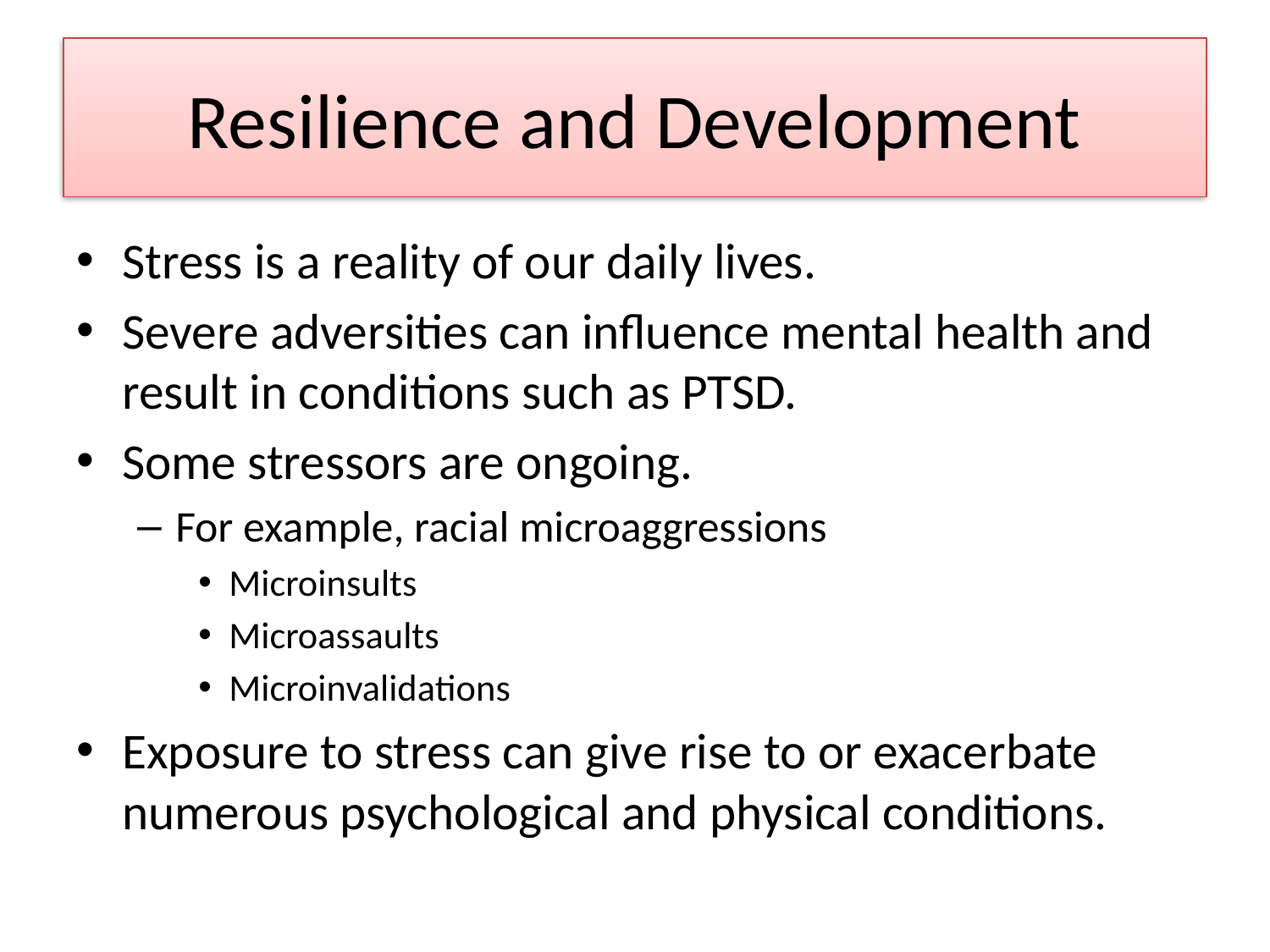

# Resilience and Development
Stress is a reality of our daily lives.
Severe adversities can influence mental health and result in conditions such as PTSD.
Some stressors are ongoing.
For example, racial microaggressions
Microinsults
Microassaults
Microinvalidations
Exposure to stress can give rise to or exacerbate numerous psychological and physical conditions.